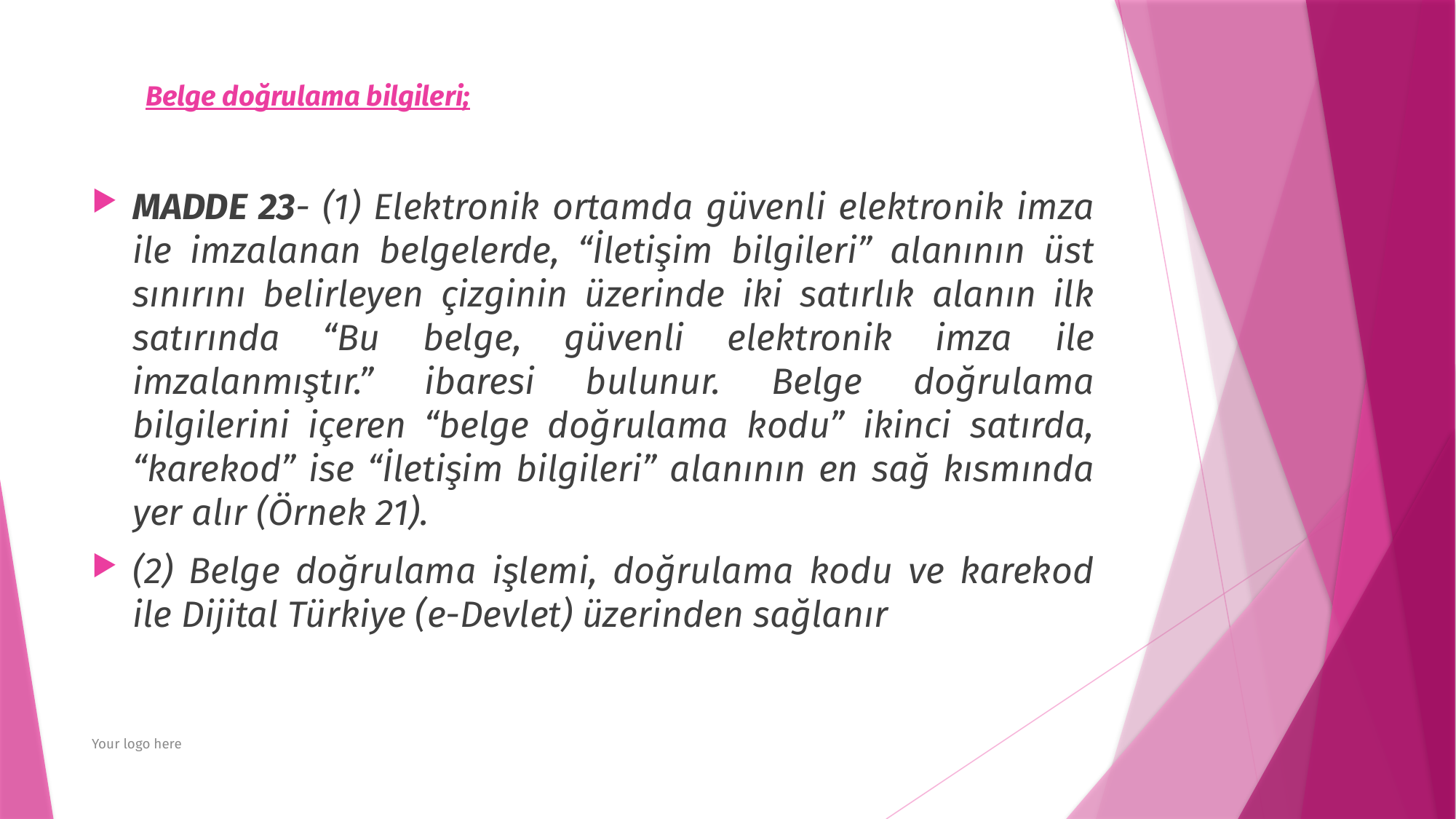

# Belge doğrulama bilgileri;
MADDE 23- (1) Elektronik ortamda güvenli elektronik imza ile imzalanan belgelerde, “İletişim bilgileri” alanının üst sınırını belirleyen çizginin üzerinde iki satırlık alanın ilk satırında “Bu belge, güvenli elektronik imza ile imzalanmıştır.” ibaresi bulunur. Belge doğrulama bilgilerini içeren “belge doğrulama kodu” ikinci satırda, “karekod” ise “İletişim bilgileri” alanının en sağ kısmında yer alır (Örnek 21).
(2) Belge doğrulama işlemi, doğrulama kodu ve karekod ile Dijital Türkiye (e-Devlet) üzerinden sağlanır
Your logo here